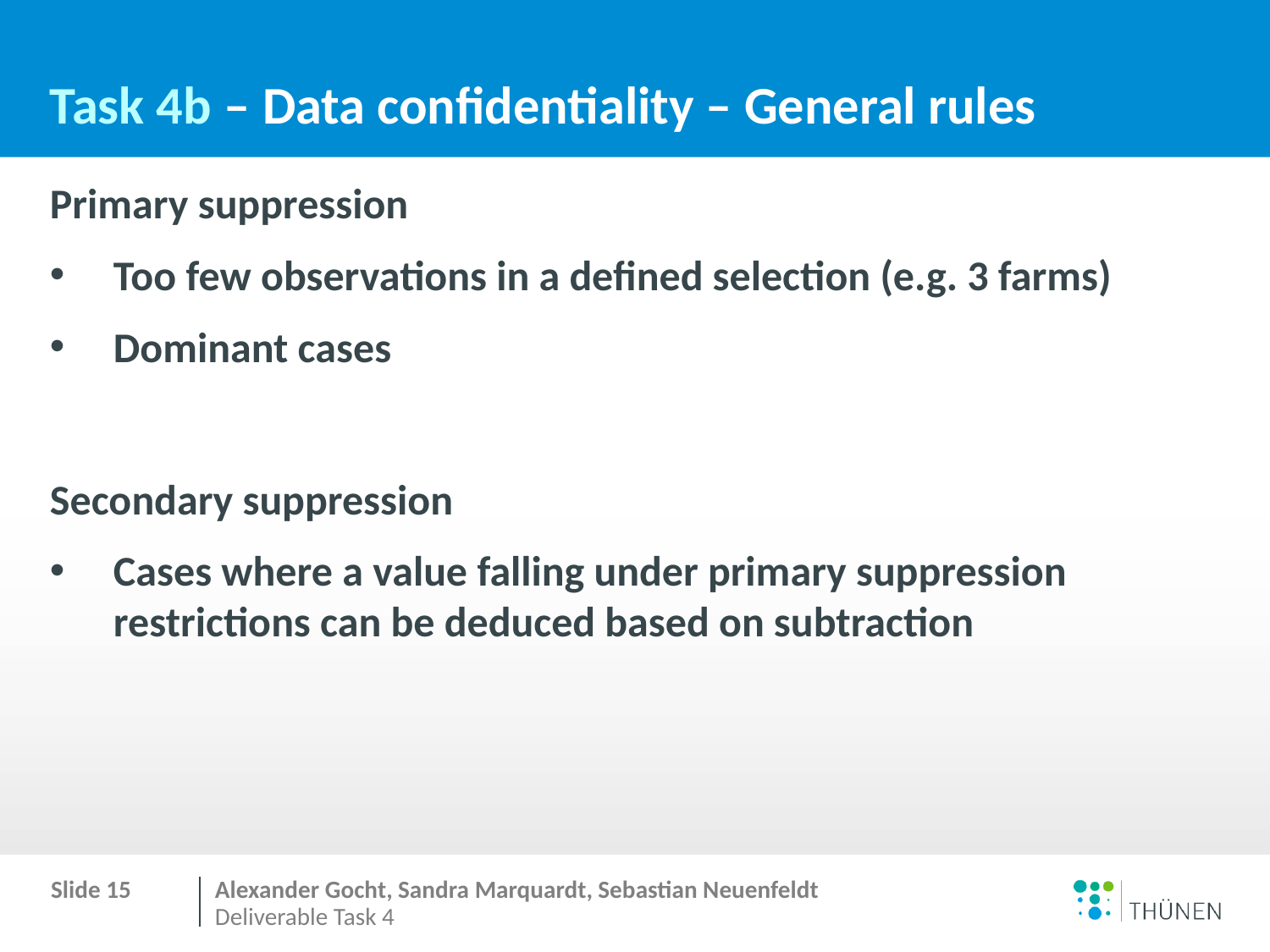

# Task 4b – Data confidentiality – General rules
Primary suppression
Too few observations in a defined selection (e.g. 3 farms)
Dominant cases

Secondary suppression
Cases where a value falling under primary suppression restrictions can be deduced based on subtraction